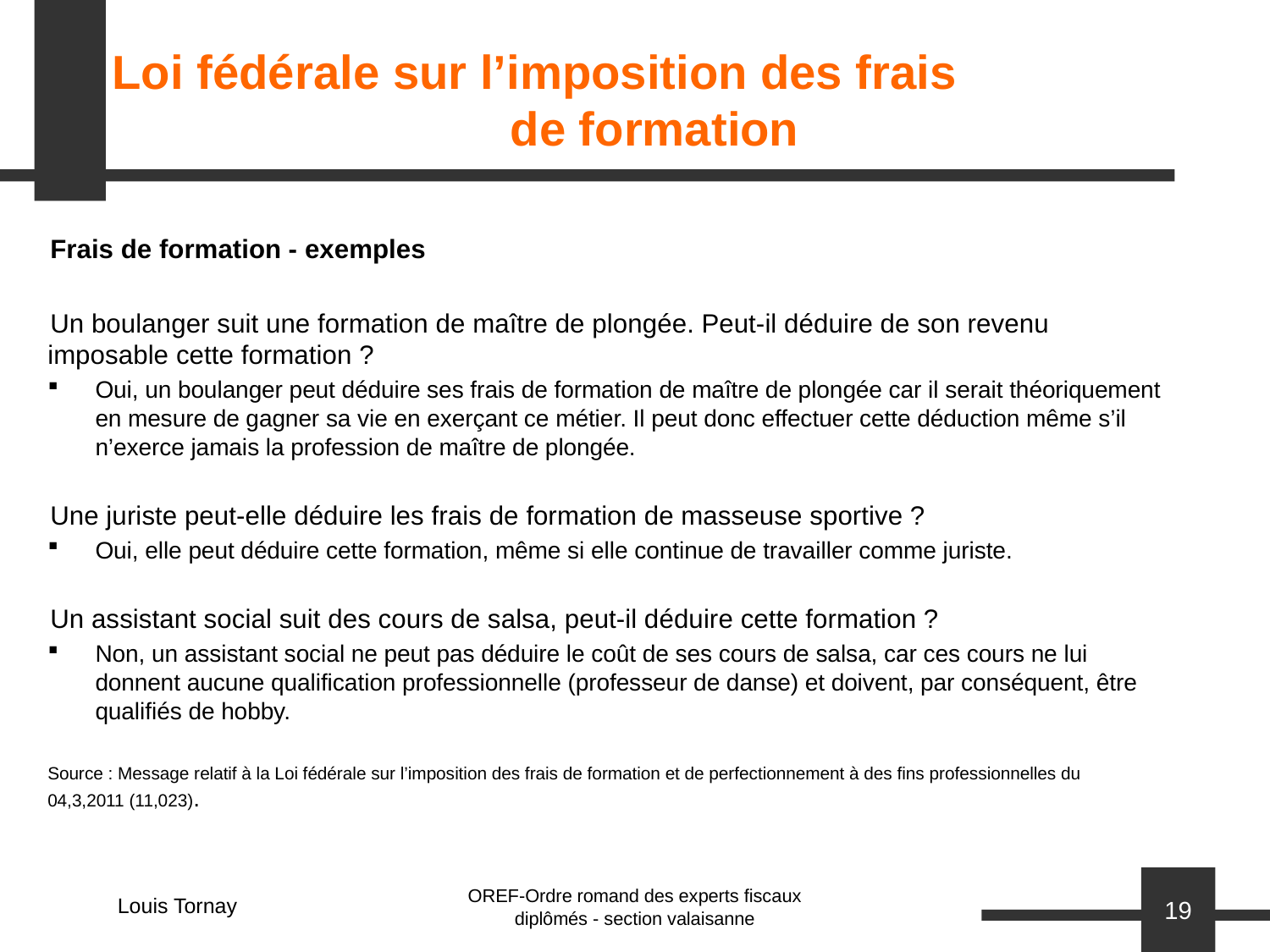

# Loi fédérale sur l’imposition des frais                   de formation
Frais de formation - exemples

Un boulanger suit une formation de maître de plongée. Peut-il déduire de son revenu imposable cette formation ?
Oui, un boulanger peut déduire ses frais de formation de maître de plongée car il serait théoriquement en mesure de gagner sa vie en exerçant ce métier. Il peut donc effectuer cette déduction même s’il n’exerce jamais la profession de maître de plongée.

Une juriste peut-elle déduire les frais de formation de masseuse sportive ?
Oui, elle peut déduire cette formation, même si elle continue de travailler comme juriste.

Un assistant social suit des cours de salsa, peut-il déduire cette formation ?
Non, un assistant social ne peut pas déduire le coût de ses cours de salsa, car ces cours ne lui donnent aucune qualification professionnelle (professeur de danse) et doivent, par conséquent, être qualifiés de hobby.

Source : Message relatif à la Loi fédérale sur l’imposition des frais de formation et de perfectionnement à des fins professionnelles du 04,3,2011 (11,023).

OREF-Ordre romand des experts fiscaux diplômés - section valaisanne